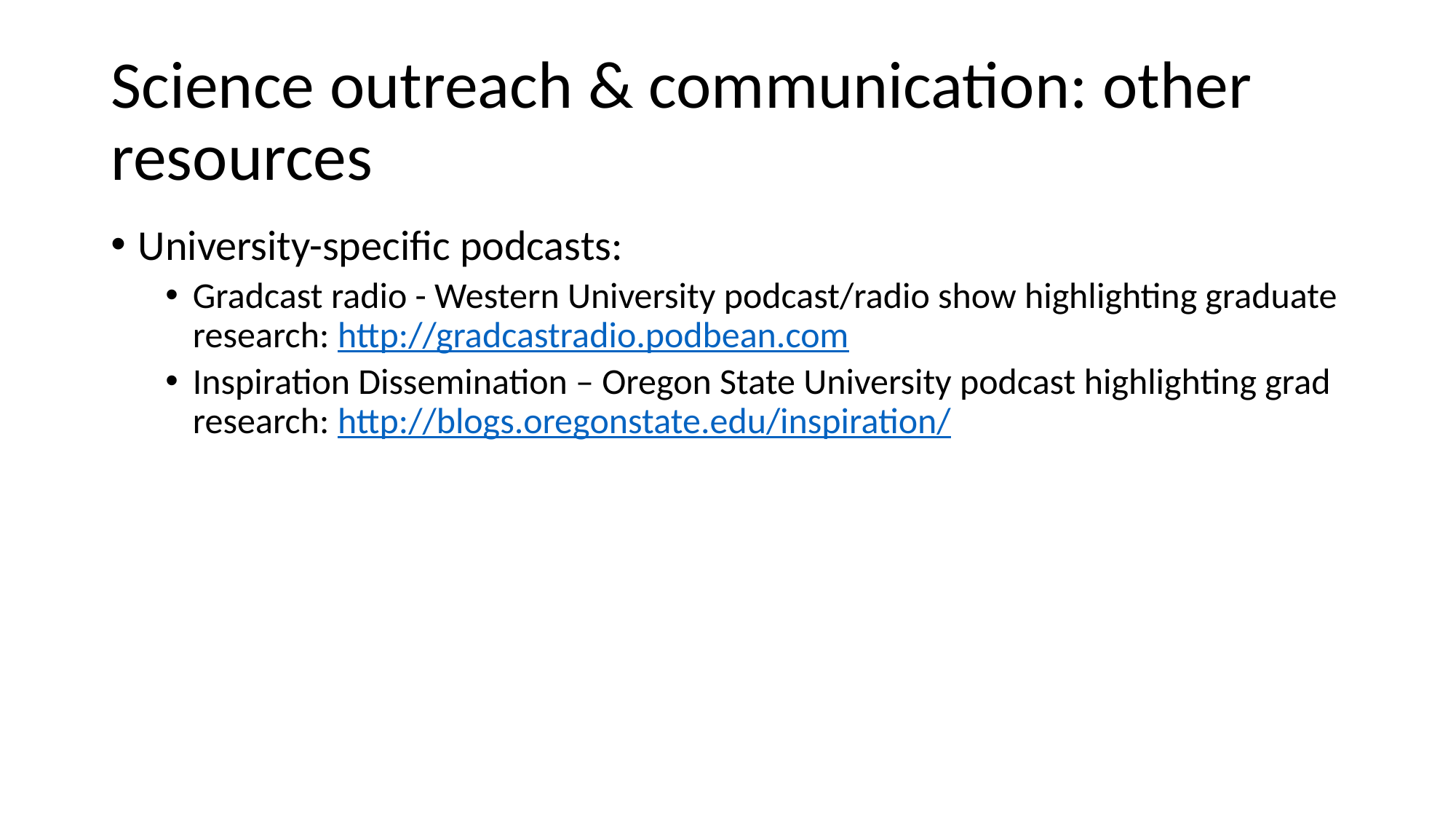

# Science outreach & communication: other resources
University-specific podcasts:
Gradcast radio - Western University podcast/radio show highlighting graduate research: http://gradcastradio.podbean.com
Inspiration Dissemination – Oregon State University podcast highlighting grad research: http://blogs.oregonstate.edu/inspiration/